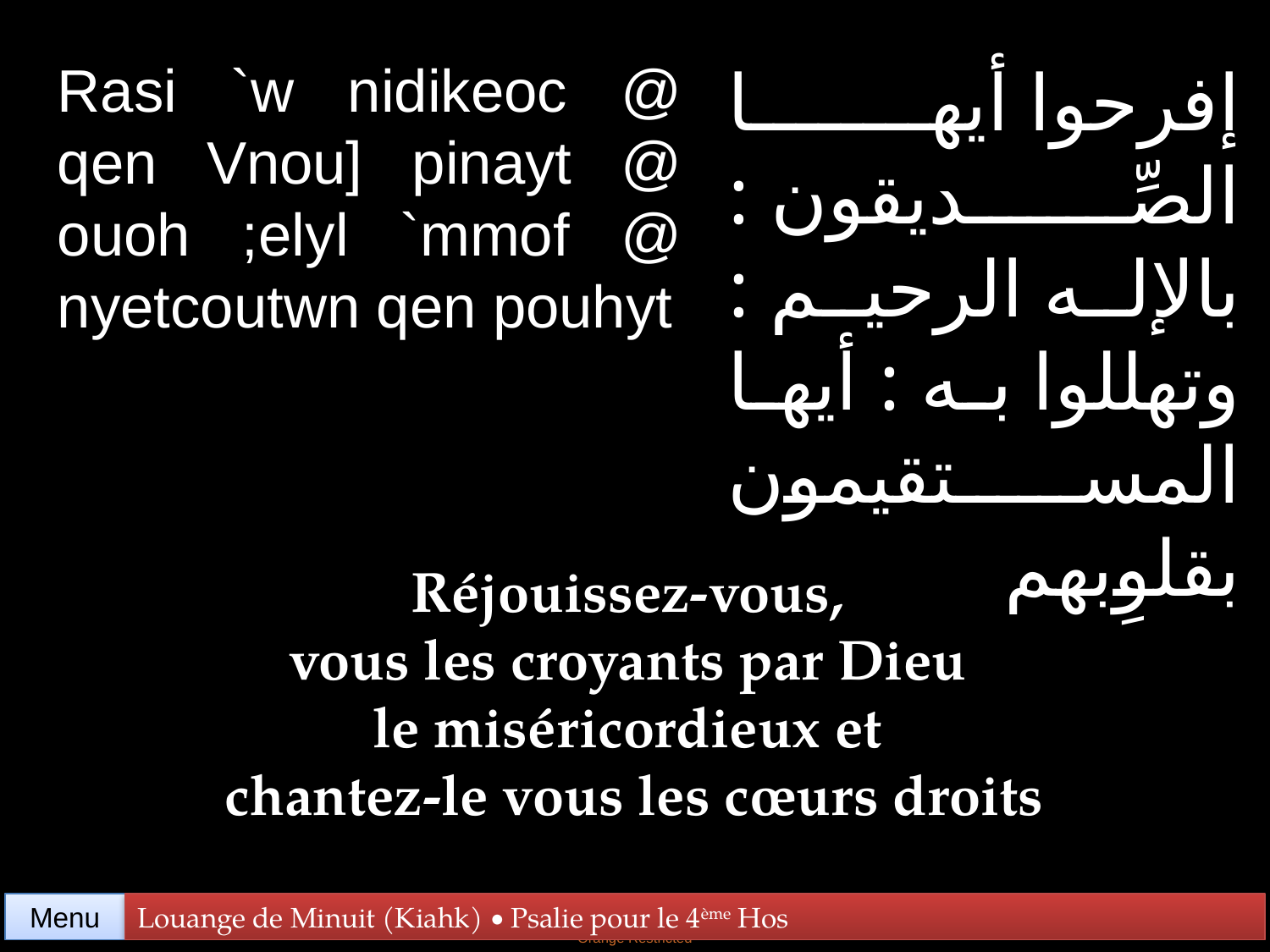

Rasi `w nidikeoc @ qen Vnou] pinayt @ ouoh ;elyl `mmof @ nyetcoutwn qen pouhyt
إفرحوا أيها الصِّديقون : بالإله الرحيم : وتهللوا به : أيها المستقيمون بقلوِبهم
Réjouissez-vous,
vous les croyants par Dieu
le miséricordieux et
chantez-le vous les cœurs droits
Menu
Louange de Minuit (Kiahk) • Psalie pour le 4ème Hos